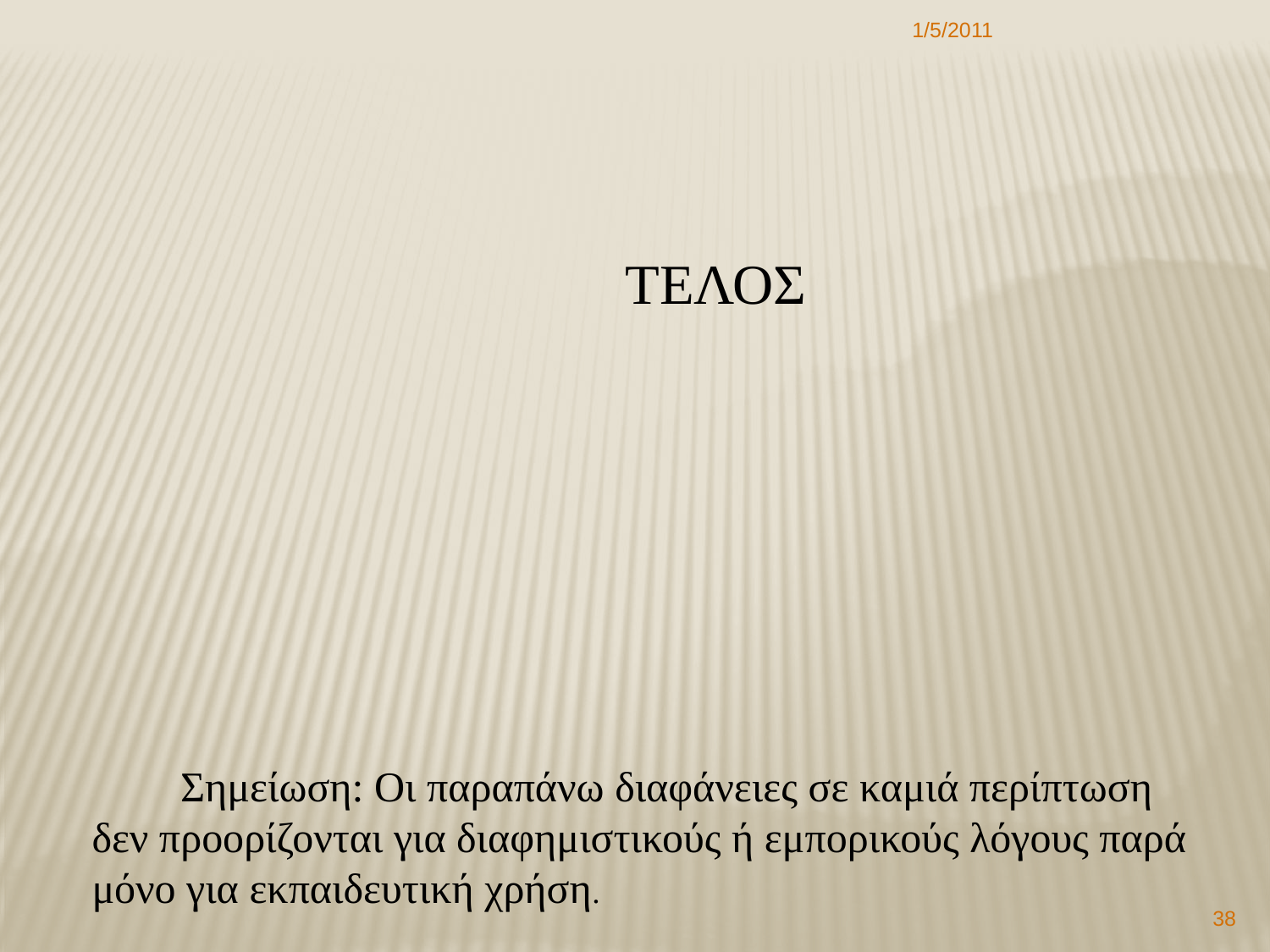

1/5/2011

                                                            ΤΕΛΟΣ

           Σημείωση: Οι παραπάνω διαφάνειες σε καμιά περίπτωση δεν προορίζονται για διαφημιστικούς ή εμπορικούς λόγους παρά μόνο για εκπαιδευτική χρήση.

38